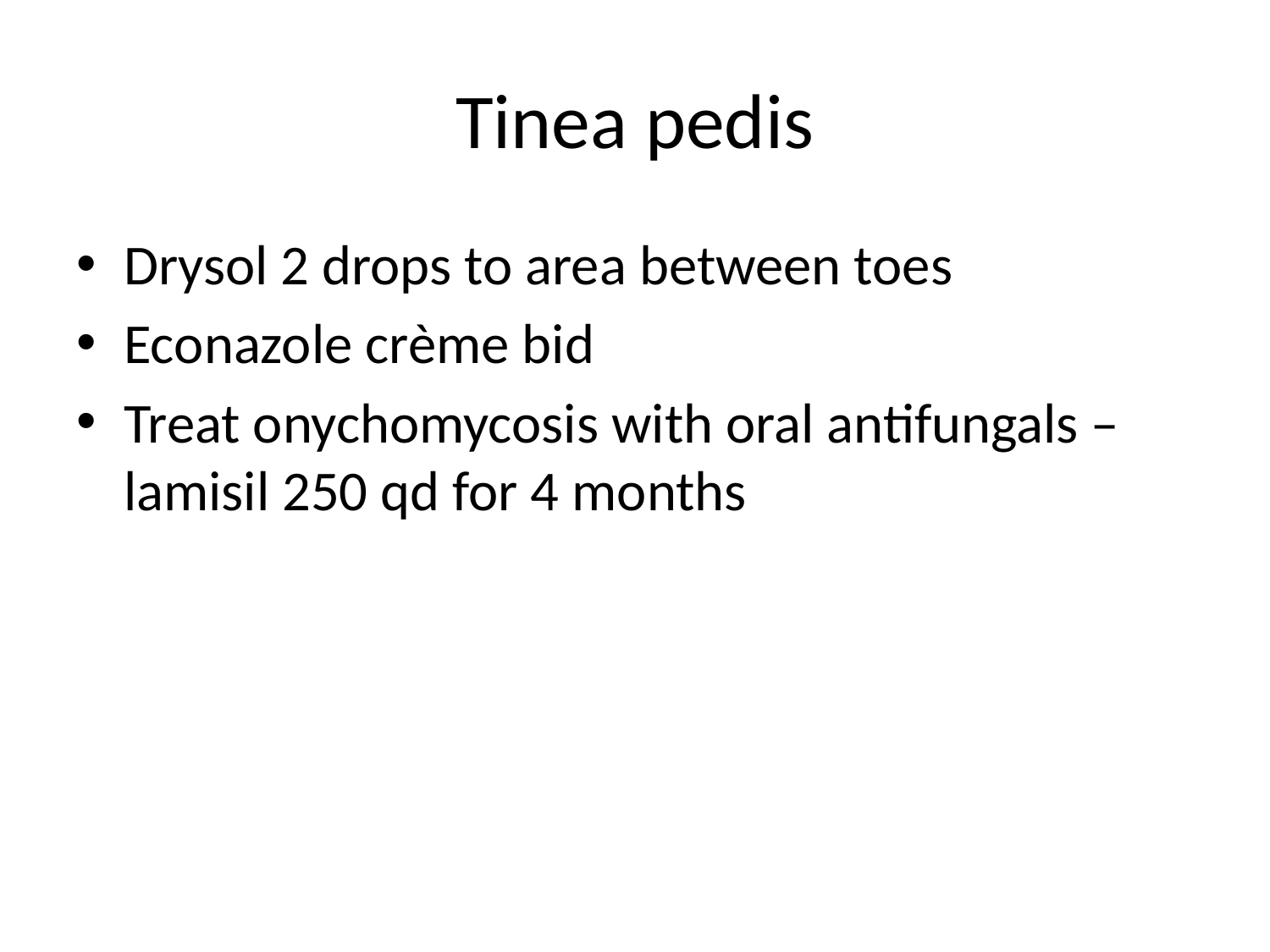

# Tinea pedis
Drysol 2 drops to area between toes
Econazole crème bid
Treat onychomycosis with oral antifungals –lamisil 250 qd for 4 months